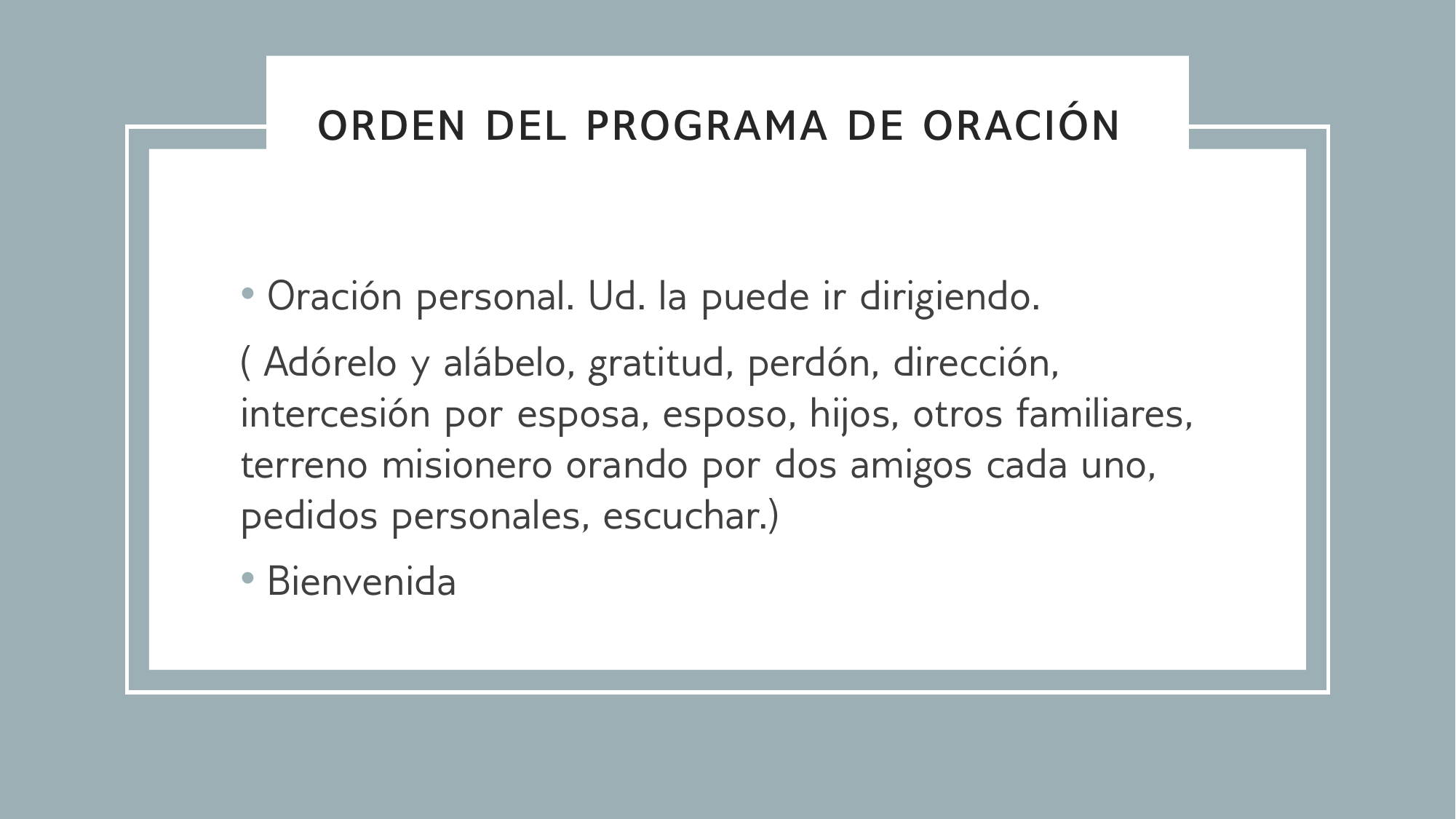

Orden del programa de oración

Oración personal. Ud. la puede ir dirigiendo.
( Adórelo y alábelo, gratitud, perdón, dirección, intercesión por esposa, esposo, hijos, otros familiares, terreno misionero orando por dos amigos cada uno, pedidos personales, escuchar.)
Bienvenida